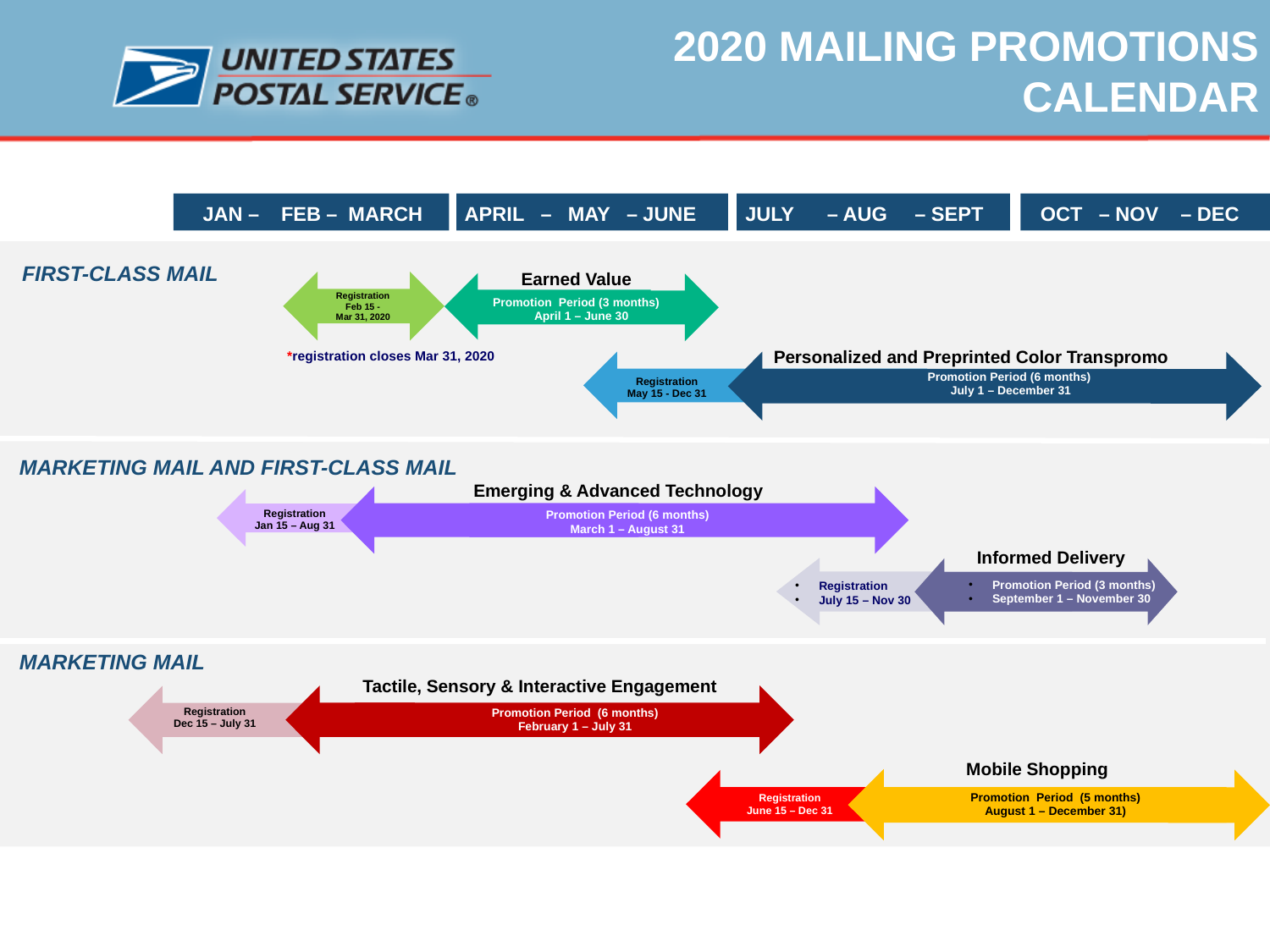

2020 MAILING PROMOTIONS CALENDAR

   JAN –    FEB –  MARCH
OCT   – NOV    – DEC
APRIL   –   MAY   – JUNE
JULY      – AUG     – SEPT

FIRST-CLASS MAIL
Earned Value

Promotion  Period (3 months)
April 1 – June 30
*registration closes Mar 31, 2020
Registration
Feb 15 -
Mar 31, 2020
Personalized and Preprinted Color Transpromo

Promotion Period (6 months)
July 1 – December 31
Registration
May 15 - Dec 31

MARKETING MAIL AND FIRST-CLASS MAIL
 Emerging & Advanced Technology

Registration
Jan 15 – Aug 31
Promotion Period (6 months)
March 1 – August 31
Informed Delivery

Promotion Period (3 months)
September 1 – November 30
Registration
July 15 – Nov 30

MARKETING MAIL
Tactile, Sensory & Interactive Engagement

Registration
Dec 15 – July 31
Promotion Period  (6 months)
February 1 – July 31
Mobile Shopping

Promotion  Period  (5 months)
August 1 – December 31)
Registration
June 15 – Dec 31